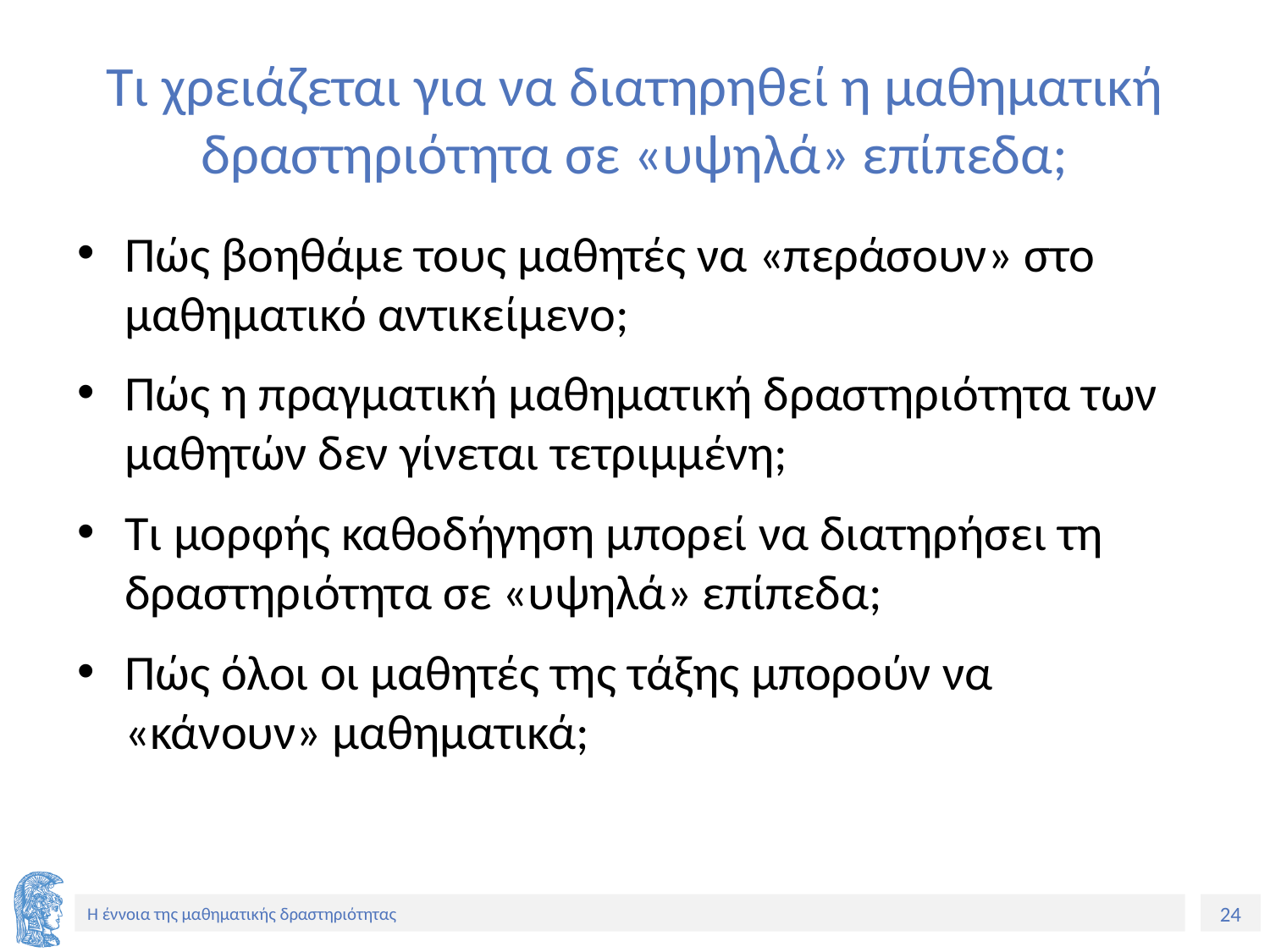

# Τι χρειάζεται για να διατηρηθεί η μαθηματική δραστηριότητα σε «υψηλά» επίπεδα;
Πώς βοηθάμε τους μαθητές να «περάσουν» στο μαθηματικό αντικείμενο;
Πώς η πραγματική μαθηματική δραστηριότητα των μαθητών δεν γίνεται τετριμμένη;
Τι μορφής καθοδήγηση μπορεί να διατηρήσει τη δραστηριότητα σε «υψηλά» επίπεδα;
Πώς όλοι οι μαθητές της τάξης μπορούν να «κάνουν» μαθηματικά;